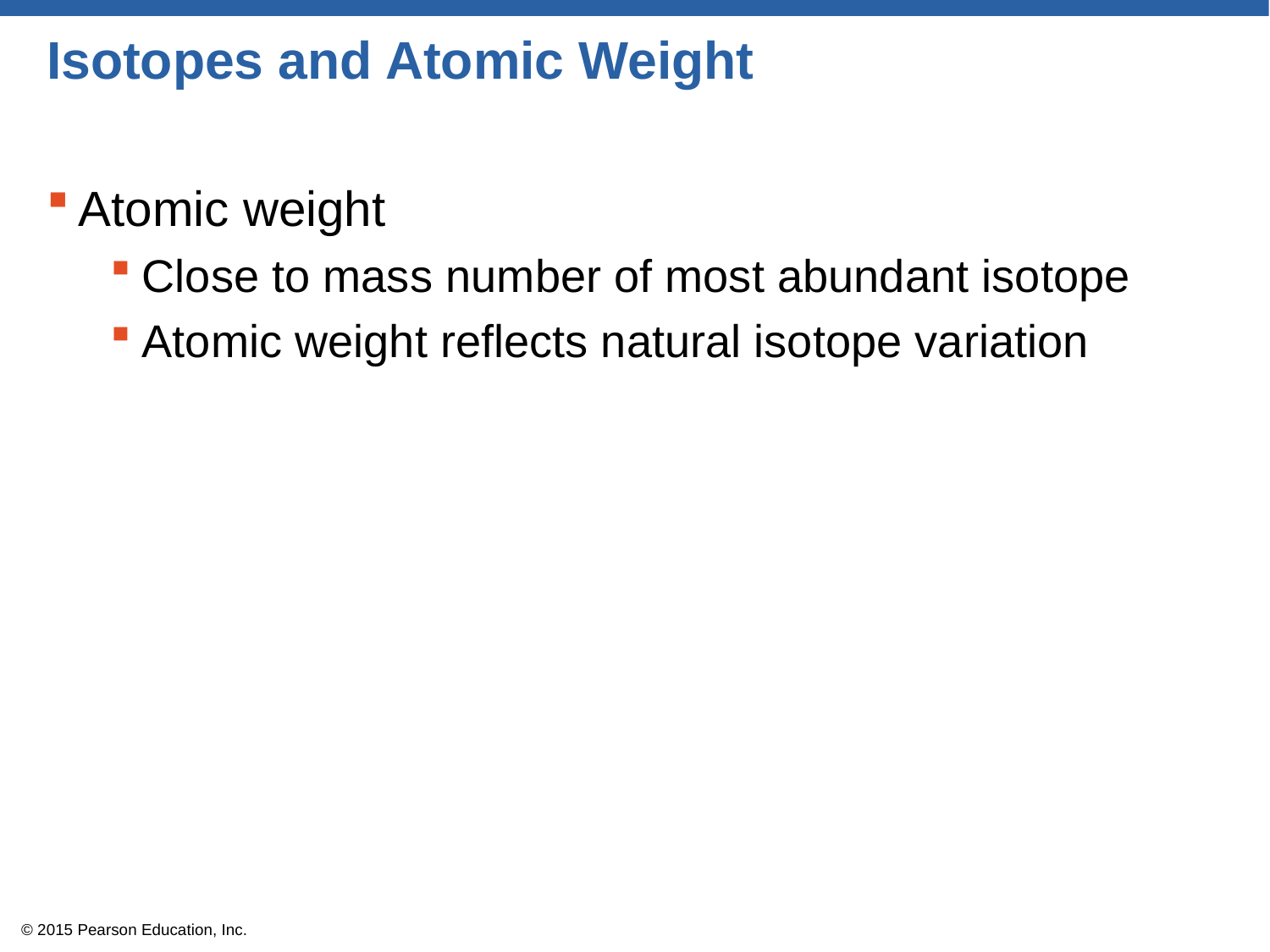

# Isotopes and Atomic Weight
Atomic weight
Close to mass number of most abundant isotope
Atomic weight reflects natural isotope variation
© 2015 Pearson Education, Inc.